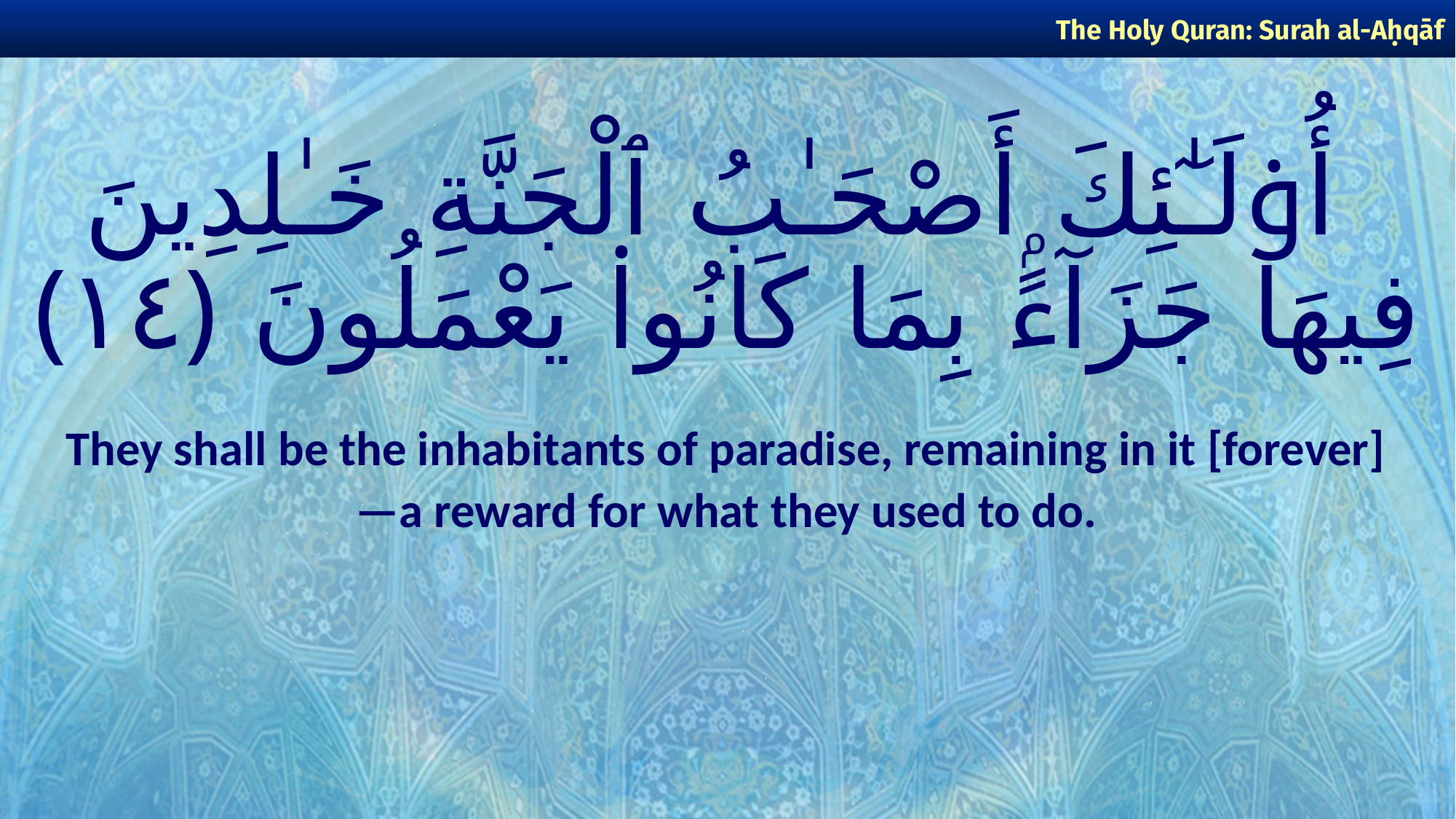

The Holy Quran: Surah al-Aḥqāf
# أُو۟لَـٰٓئِكَ أَصْحَـٰبُ ٱلْجَنَّةِ خَـٰلِدِينَ فِيهَا جَزَآءًۢ بِمَا كَانُوا۟ يَعْمَلُونَ ﴿١٤﴾
They shall be the inhabitants of paradise, remaining in it [forever]
—a reward for what they used to do.